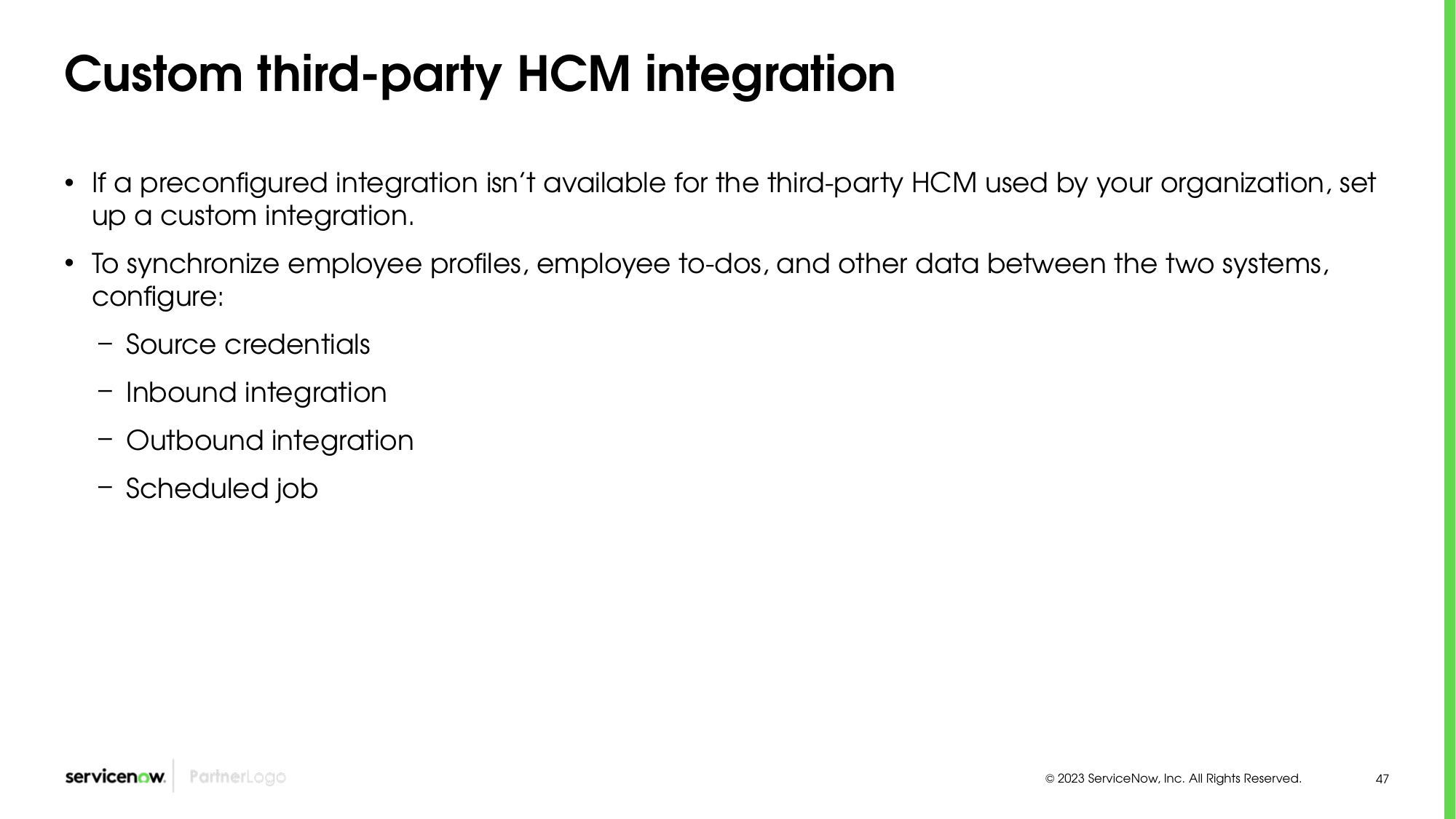

# Custom third-party HCM integration
If a preconfigured integration isn’t available for the third-party HCM used by your organization, set up a custom integration.
To synchronize employee profiles, employee to-dos, and other data between the two systems, configure:
Source credentials
Inbound integration
Outbound integration
Scheduled job